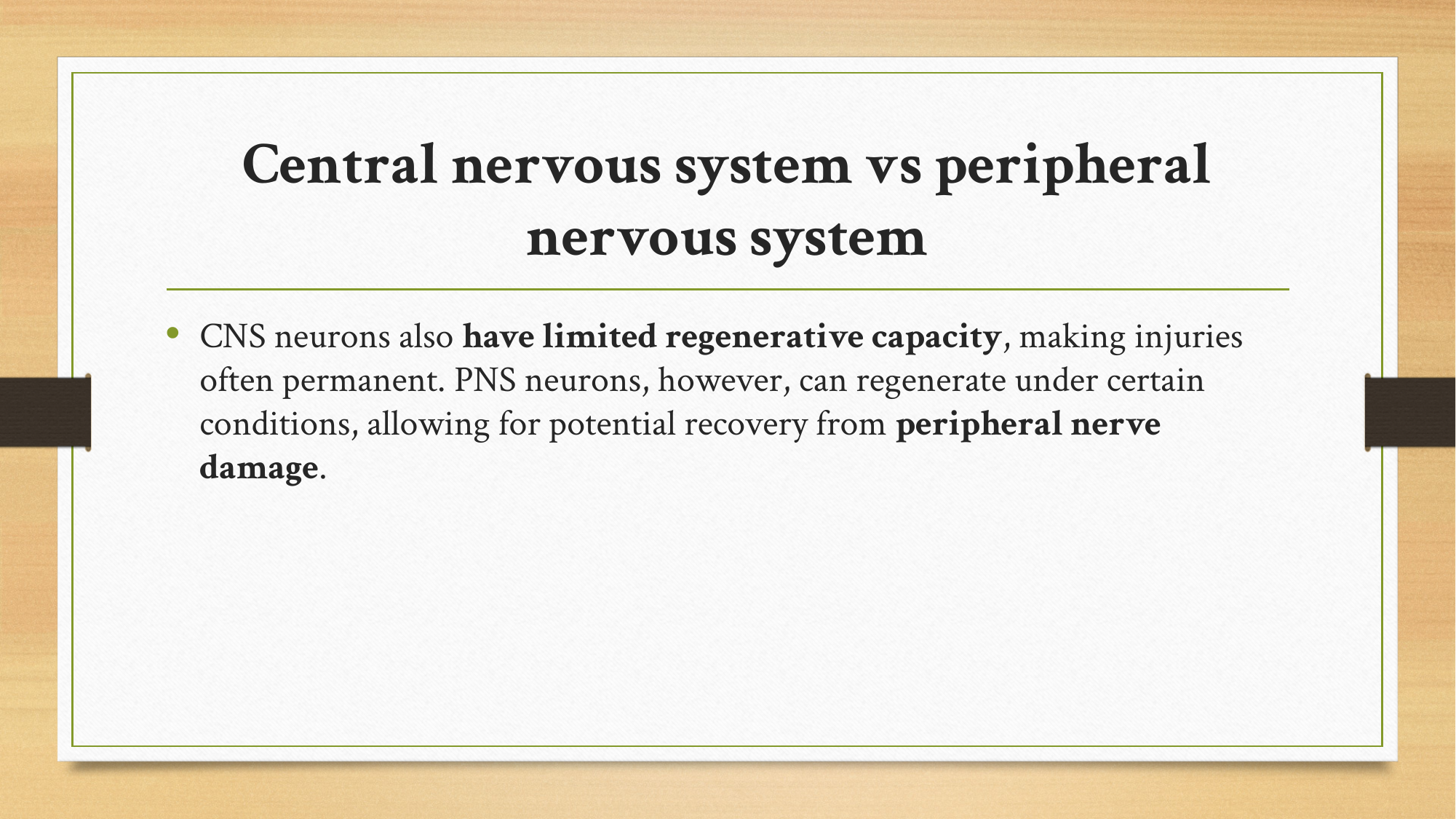

# Central nervous system vs peripheral nervous system
CNS neurons also have limited regenerative capacity, making injuries often permanent. PNS neurons, however, can regenerate under certain conditions, allowing for potential recovery from peripheral nerve damage.